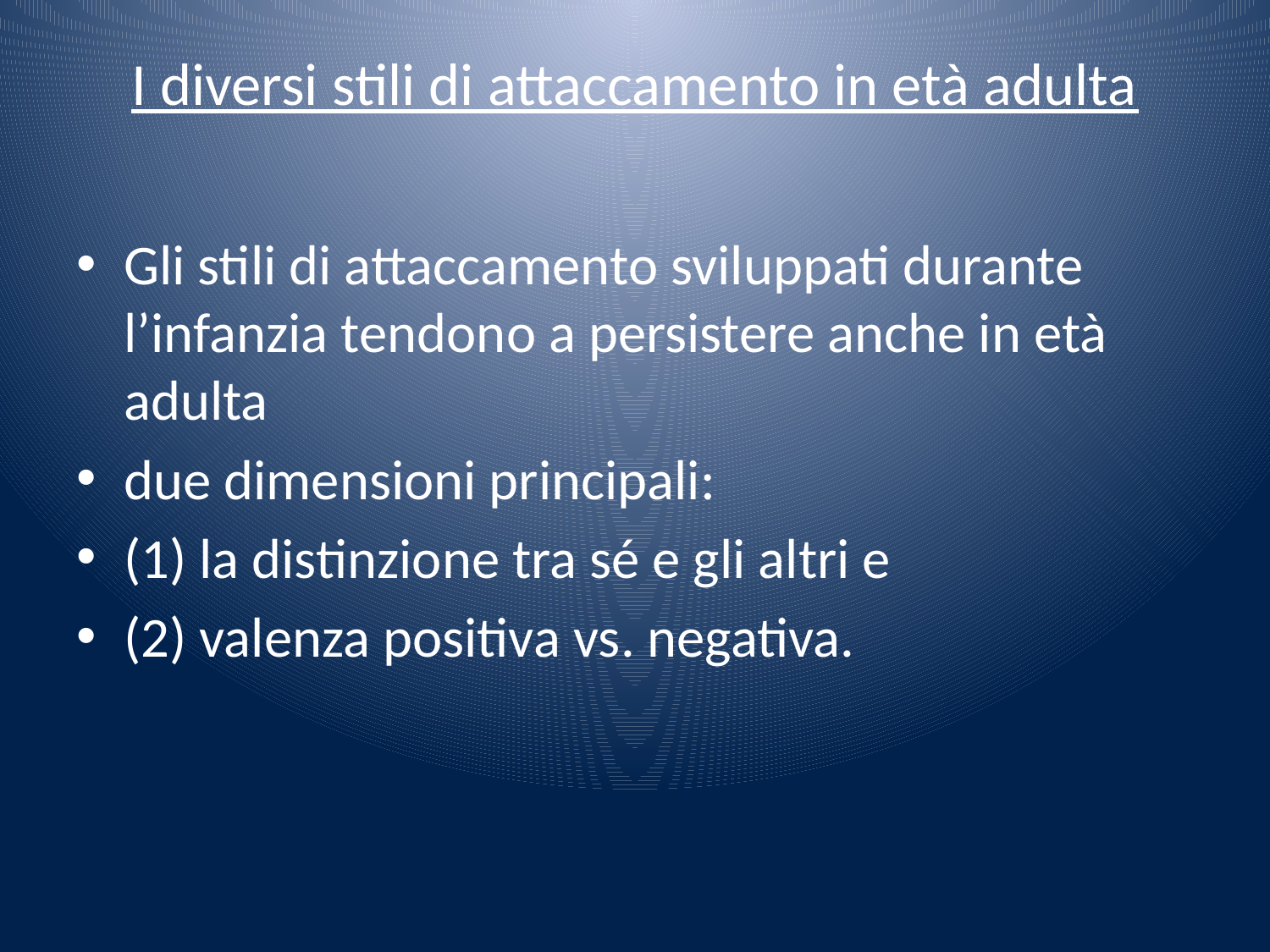

# I diversi stili di attaccamento in età adulta
Gli stili di attaccamento sviluppati durante l’infanzia tendono a persistere anche in età adulta
due dimensioni principali:
(1) la distinzione tra sé e gli altri e
(2) valenza positiva vs. negativa.